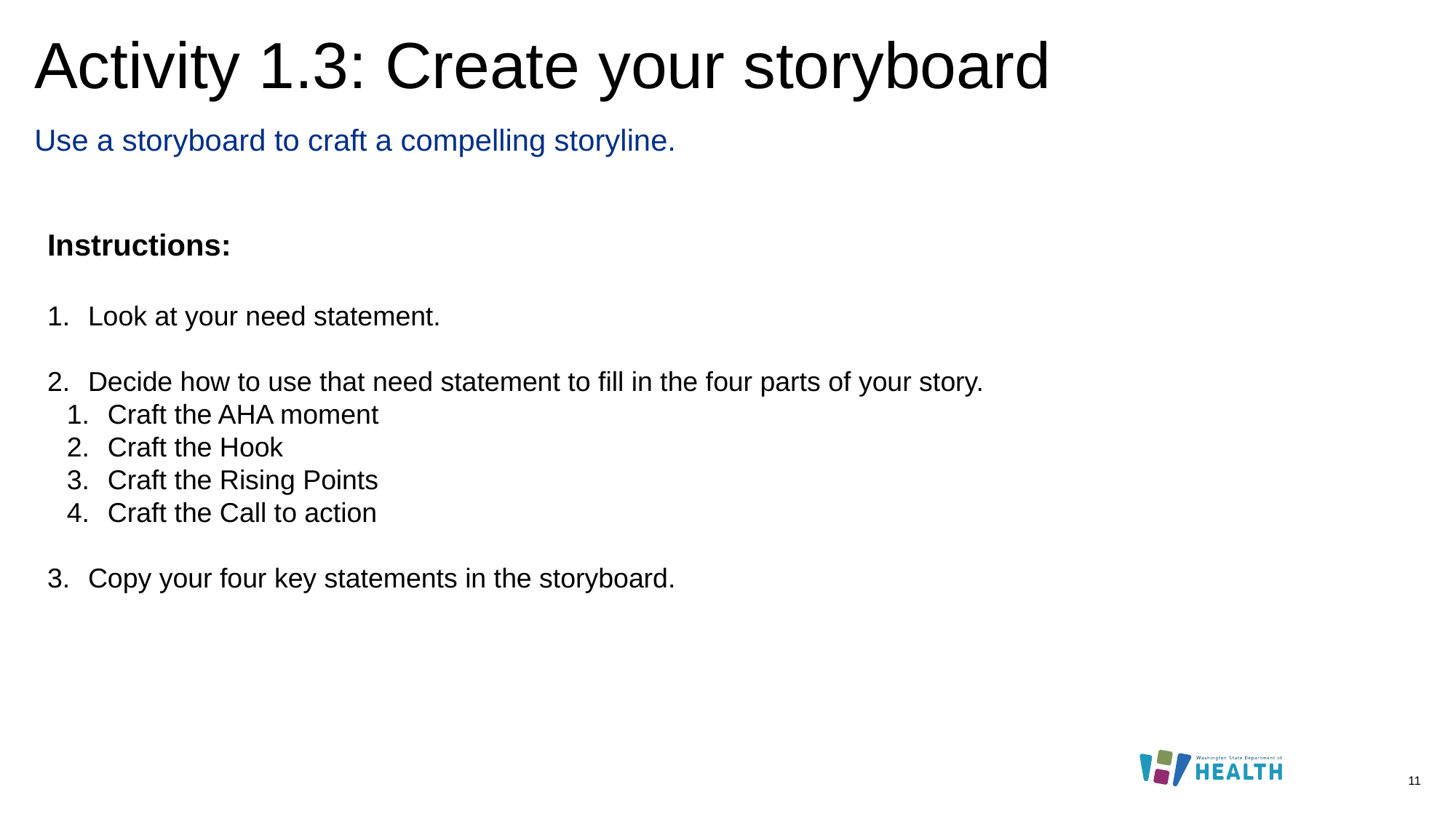

# Activity 1.3: Create your storyboard
Use a storyboard to craft a compelling storyline.
Instructions:

Look at your need statement.

Decide how to use that need statement to fill in the four parts of your story.
Craft the AHA moment
Craft the Hook
Craft the Rising Points
Craft the Call to action

Copy your four key statements in the storyboard.

11